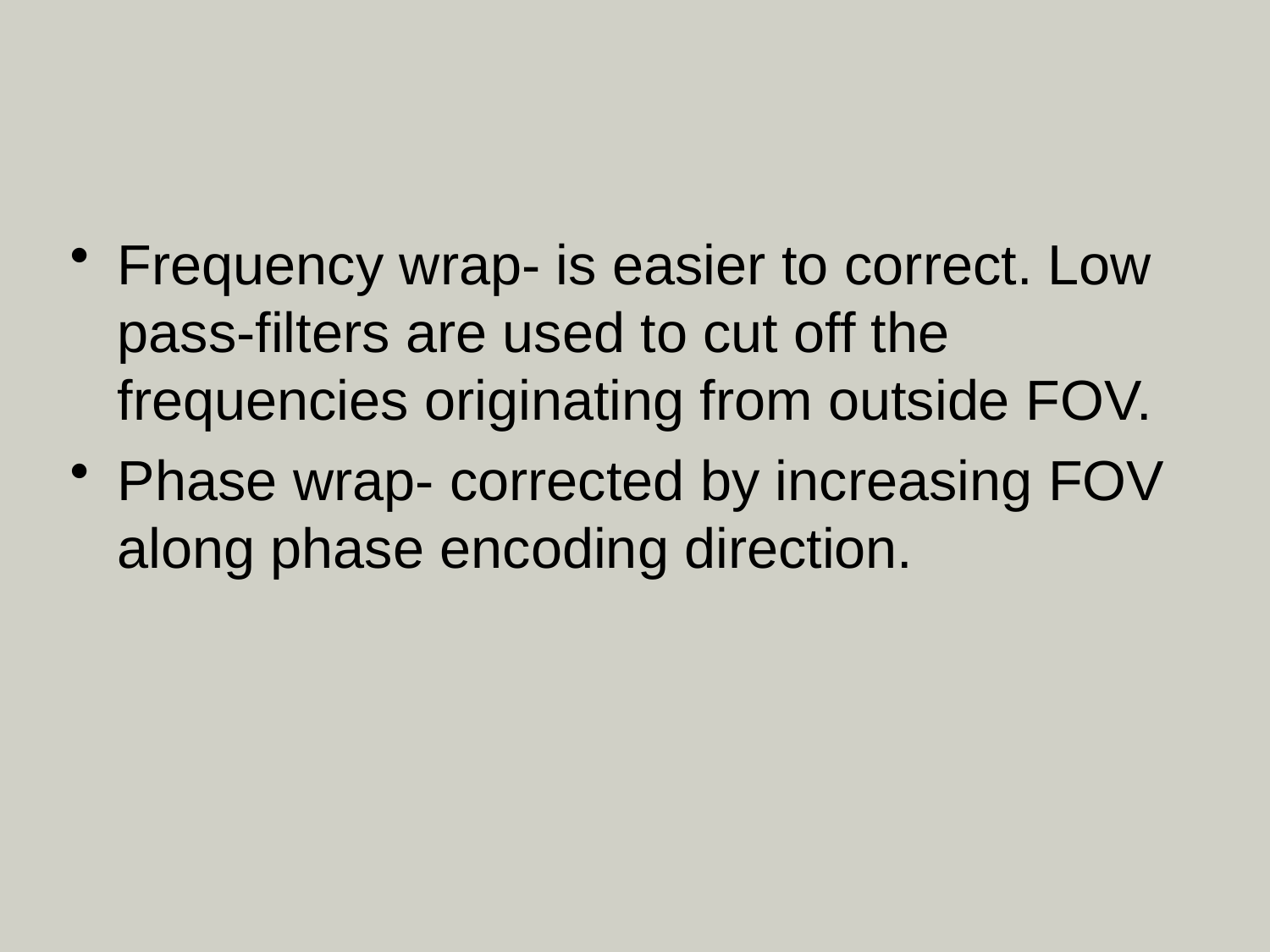

#
Frequency wrap- is easier to correct. Low pass-filters are used to cut off the frequencies originating from outside FOV.
Phase wrap- corrected by increasing FOV along phase encoding direction.